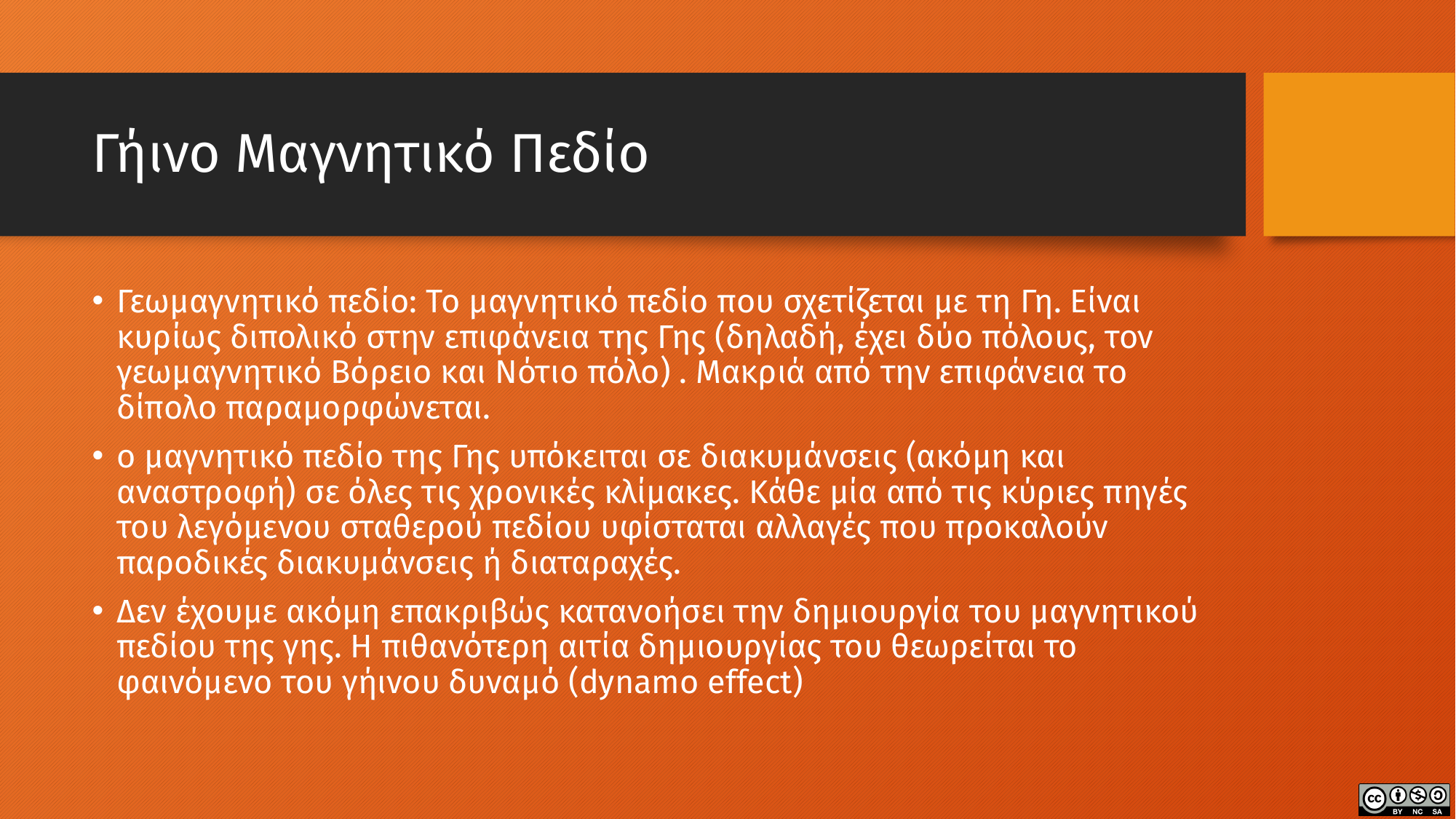

# Γήινο Μαγνητικό Πεδίο
Γεωμαγνητικό πεδίο: Το μαγνητικό πεδίο που σχετίζεται με τη Γη. Είναι κυρίως διπολικό στην επιφάνεια της Γης (δηλαδή, έχει δύο πόλους, τον γεωμαγνητικό Βόρειο και Νότιο πόλο) . Μακριά από την επιφάνεια το δίπολο παραμορφώνεται.
ο μαγνητικό πεδίο της Γης υπόκειται σε διακυμάνσεις (ακόμη και αναστροφή) σε όλες τις χρονικές κλίμακες. Κάθε μία από τις κύριες πηγές του λεγόμενου σταθερού πεδίου υφίσταται αλλαγές που προκαλούν παροδικές διακυμάνσεις ή διαταραχές.
Δεν έχουμε ακόμη επακριβώς κατανοήσει την δημιουργία του μαγνητικού πεδίου της γης. Η πιθανότερη αιτία δημιουργίας του θεωρείται το φαινόμενο του γήινου δυναμό (dynamo effect)